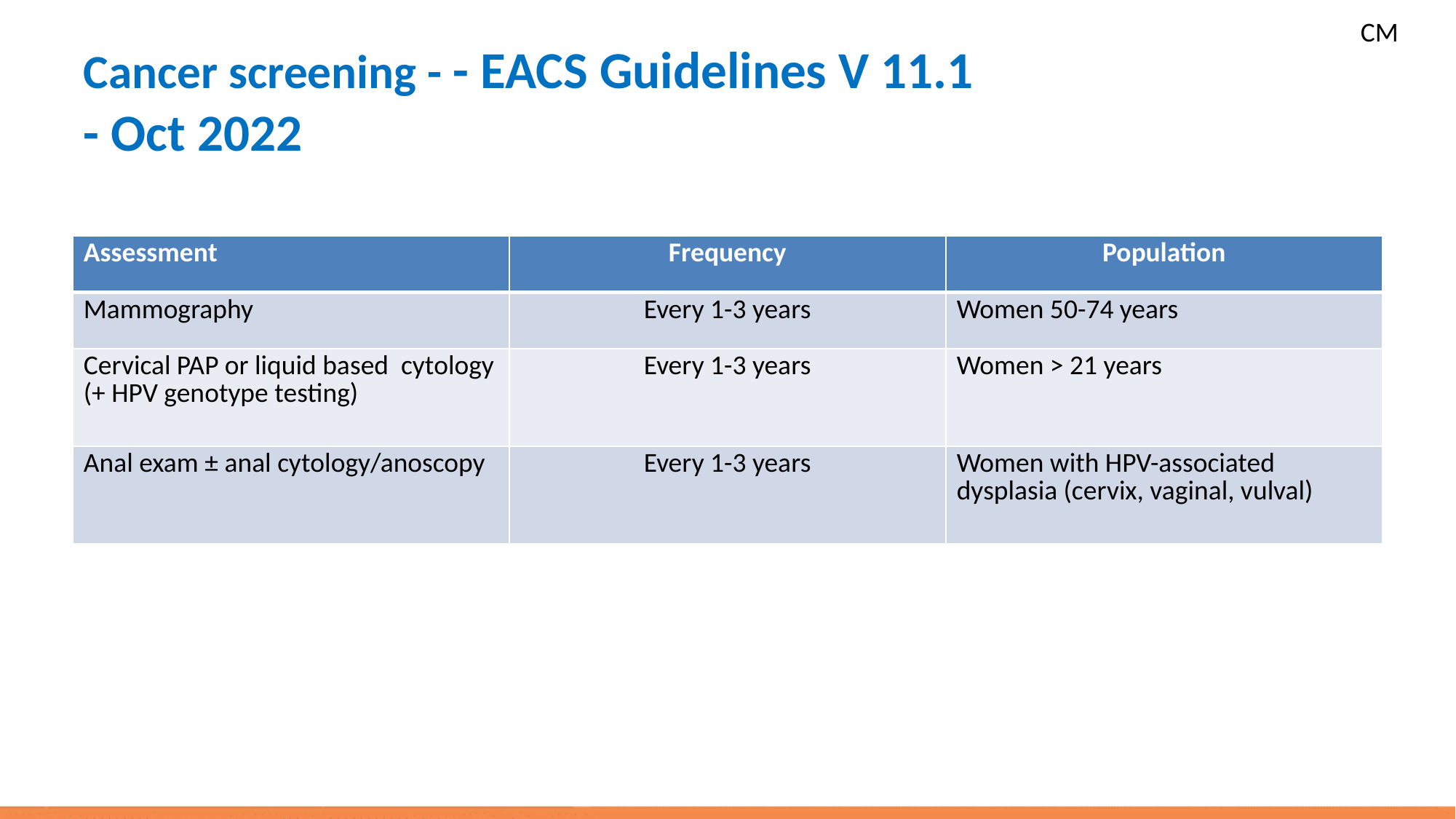

CM
# Cancer screening - - EACS Guidelines V 11.1 - Oct 2022
| Assessment | Frequency | Population |
| --- | --- | --- |
| Mammography | Every 1-3 years | Women 50-74 years |
| Cervical PAP or liquid based cytology (+ HPV genotype testing) | Every 1-3 years | Women > 21 years |
| Anal exam ± anal cytology/anoscopy | Every 1-3 years | Women with HPV-associated dysplasia (cervix, vaginal, vulval) |